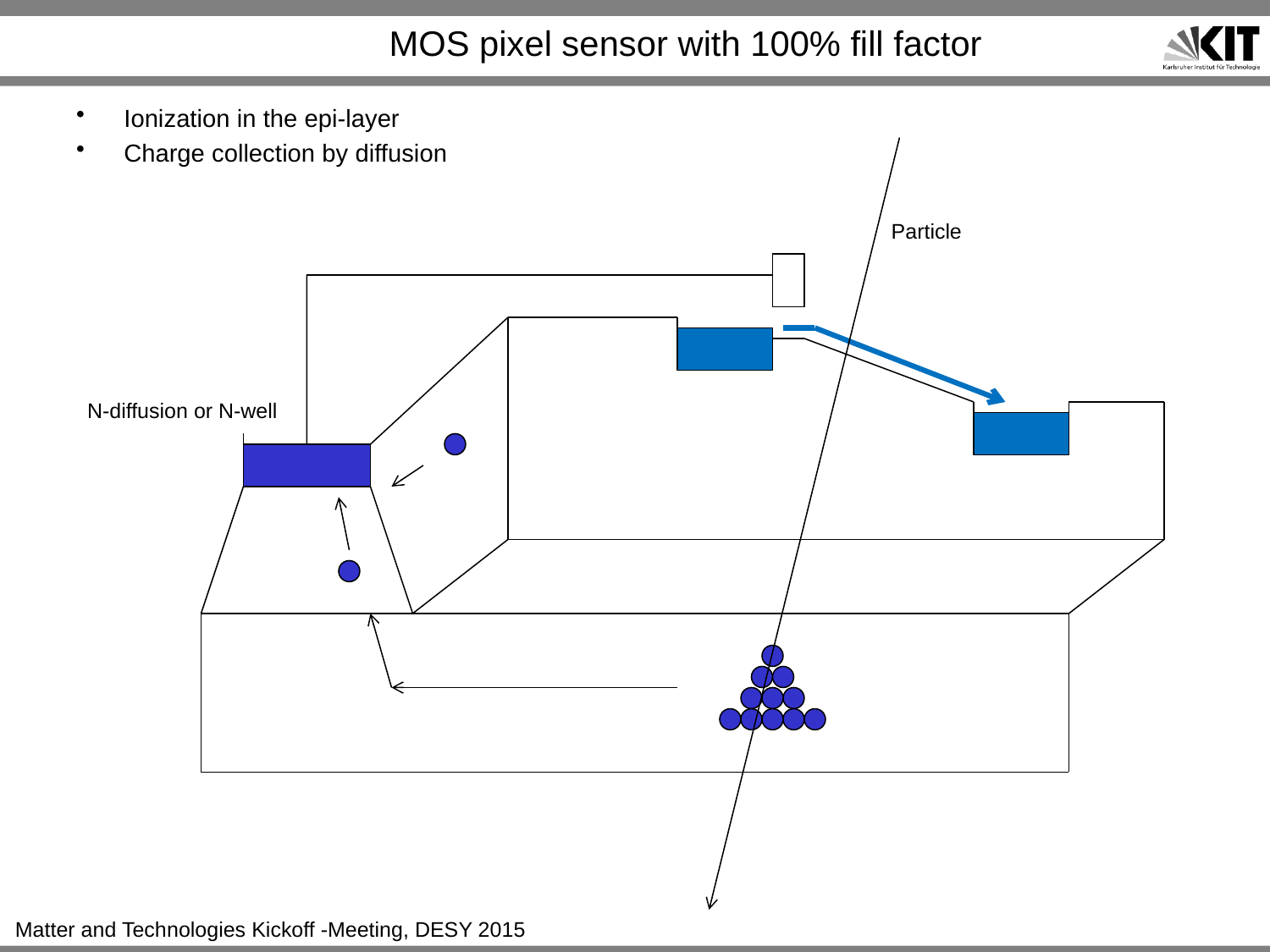

# MOS pixel sensor with 100% fill factor
Ionization in the epi-layer
Charge collection by diffusion

Particle

N-diffusion or N-well